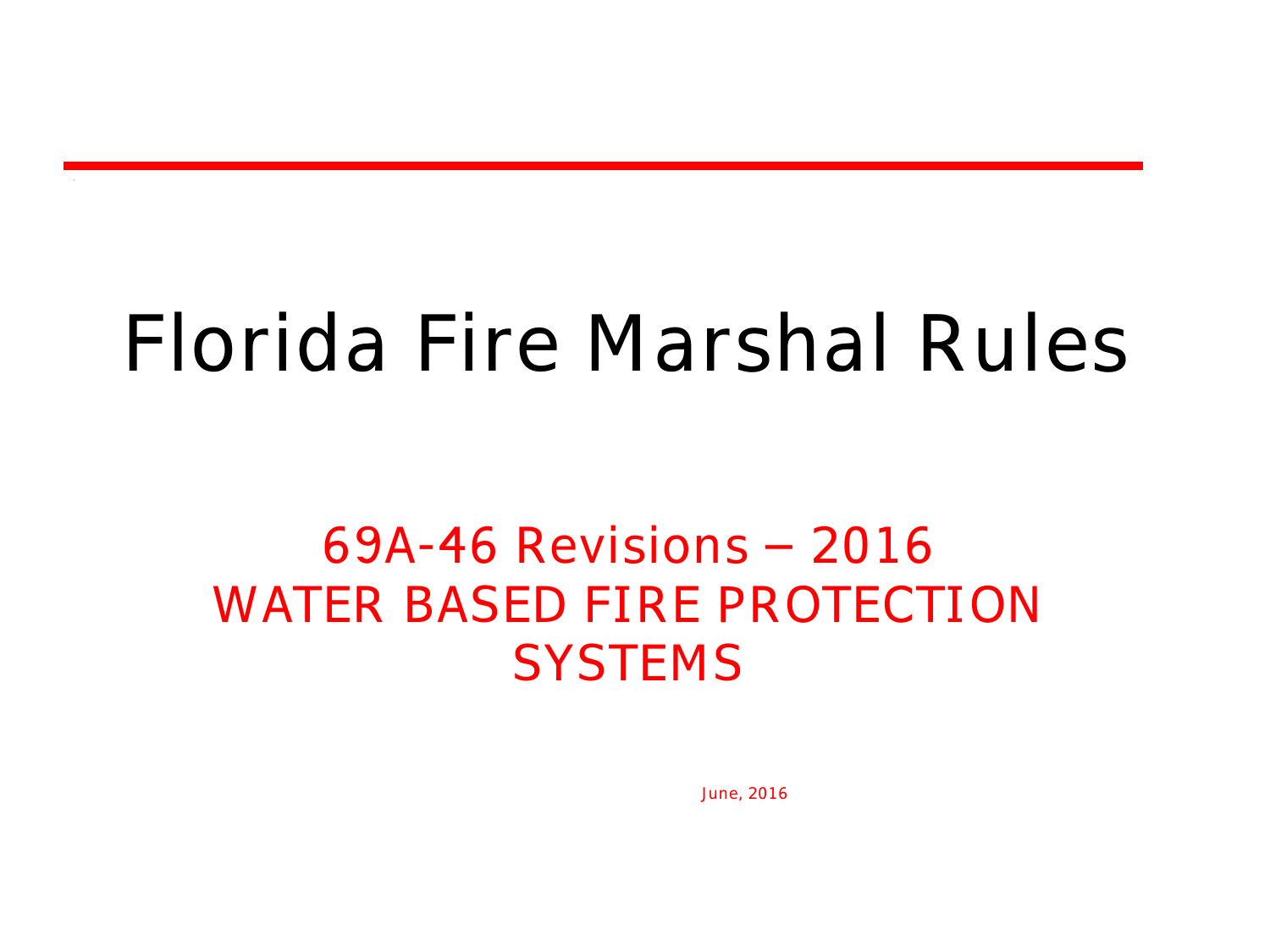

#

Florida Fire Marshal Rules

69A-46 Revisions – 2016
WATER BASED FIRE PROTECTION SYSTEMS

                June, 2016